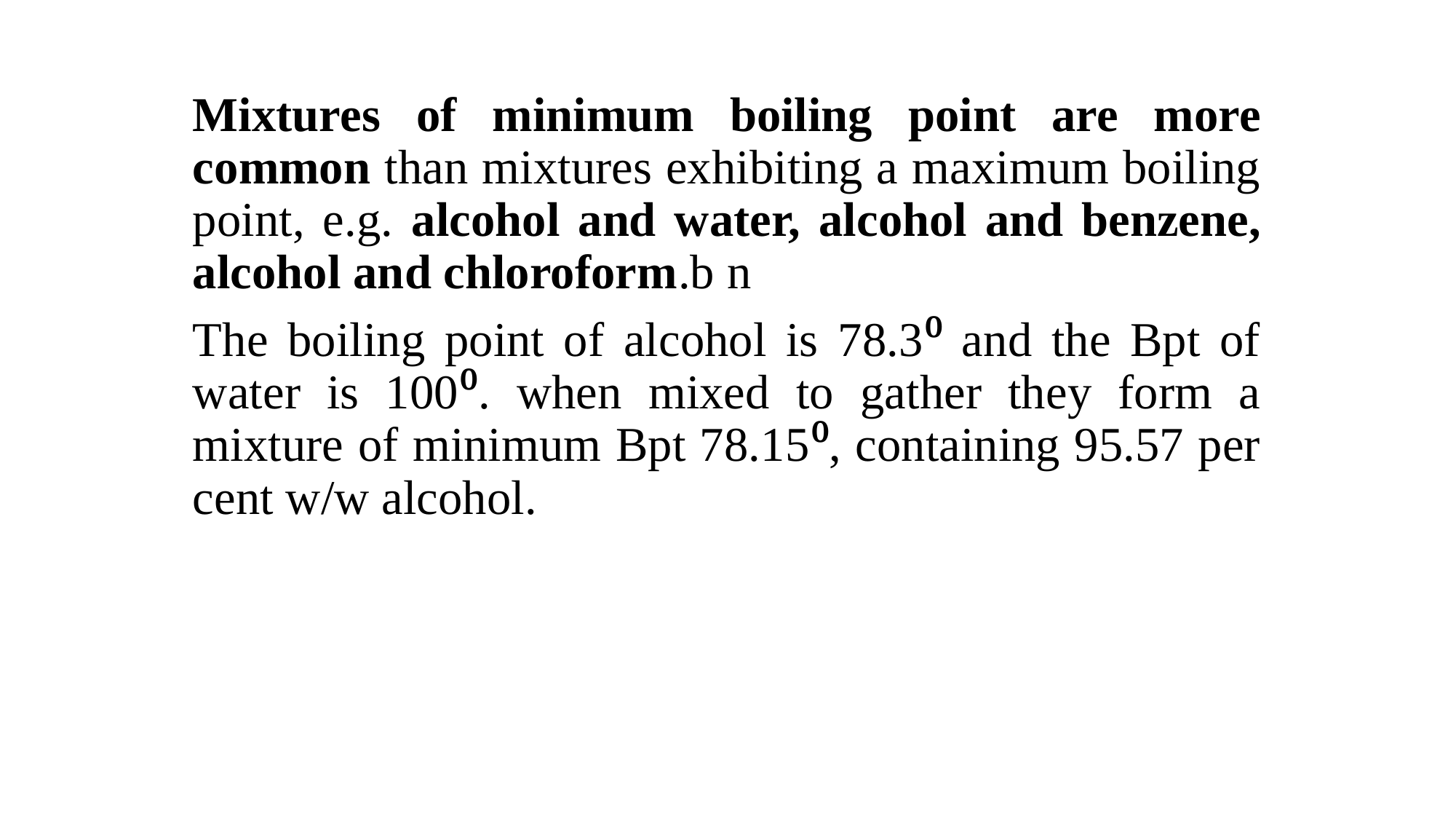

Mixtures of minimum boiling point are more common than mixtures exhibiting a maximum boiling point, e.g. alcohol and water, alcohol and benzene, alcohol and chloroform.b n
The boiling point of alcohol is 78.3⁰ and the Bpt of water is 100⁰. when mixed to gather they form a mixture of minimum Bpt 78.15⁰, containing 95.57 per cent w/w alcohol.